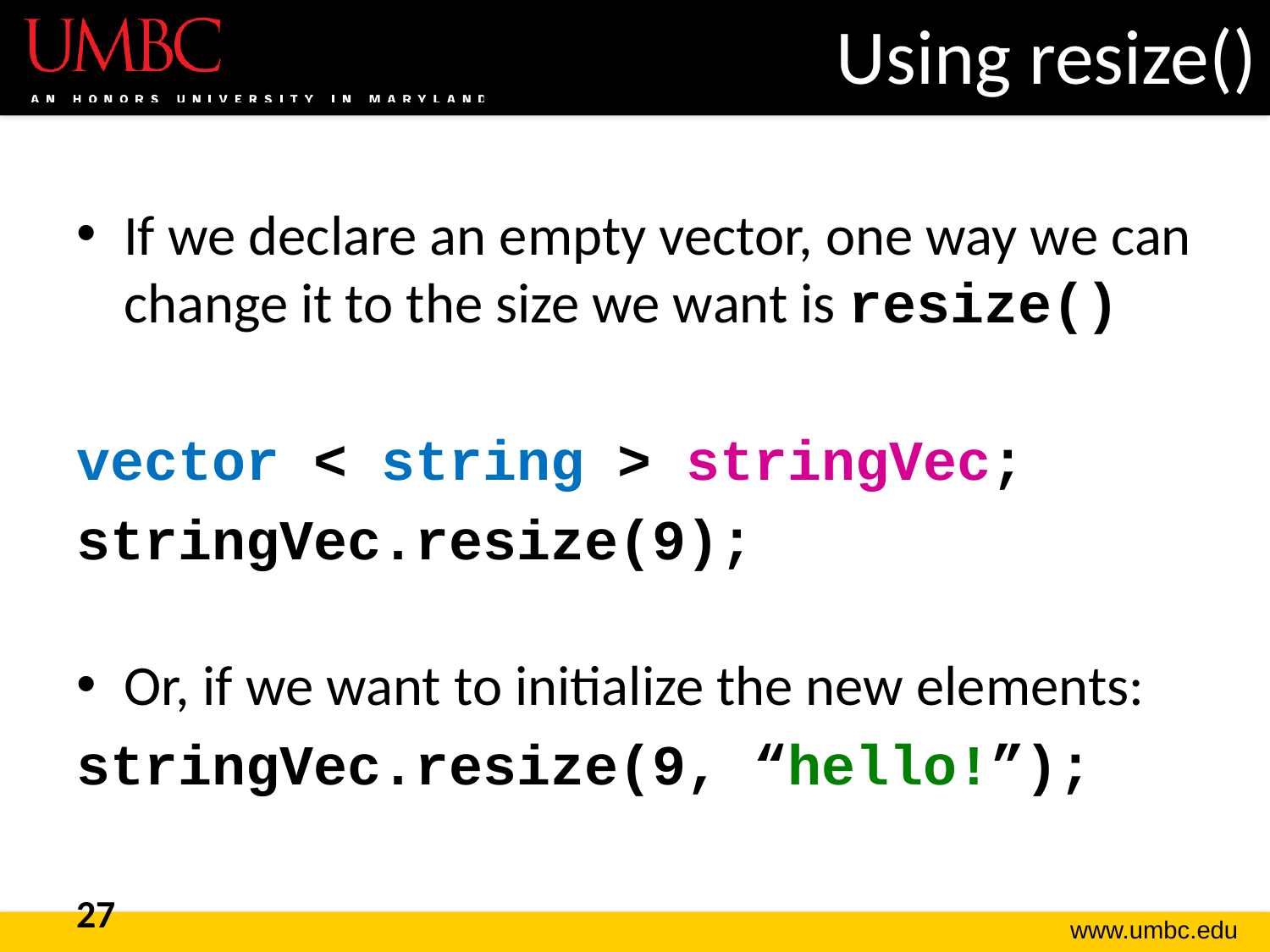

# Using resize()
If we declare an empty vector, one way we can change it to the size we want is resize()

vector < string > stringVec;
stringVec.resize(9);

Or, if we want to initialize the new elements:
stringVec.resize(9, “hello!”);

27